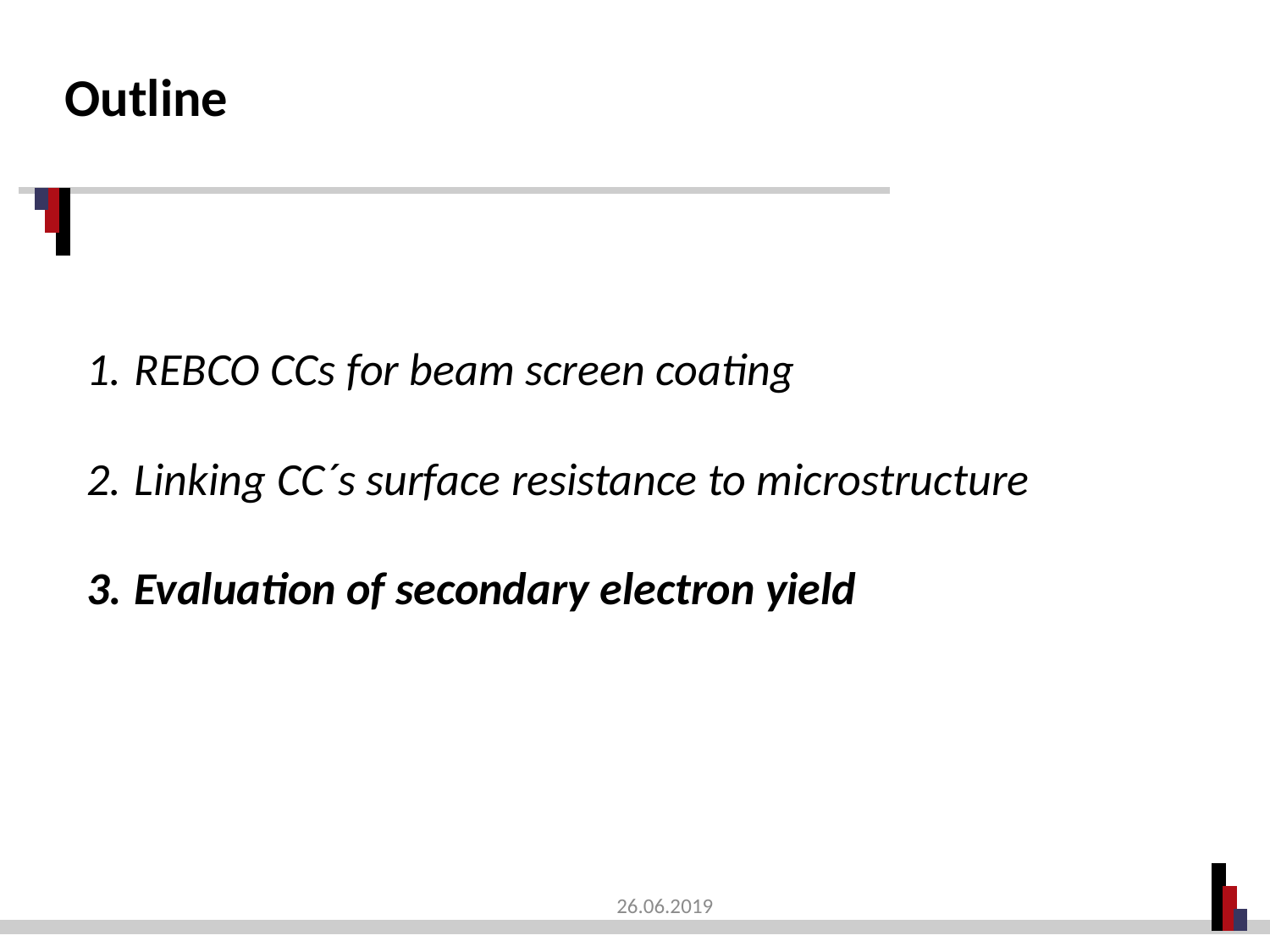

Outline
REBCO CCs for beam screen coating

Linking CC´s surface resistance to microstructure

Evaluation of secondary electron yield

26.06.2019